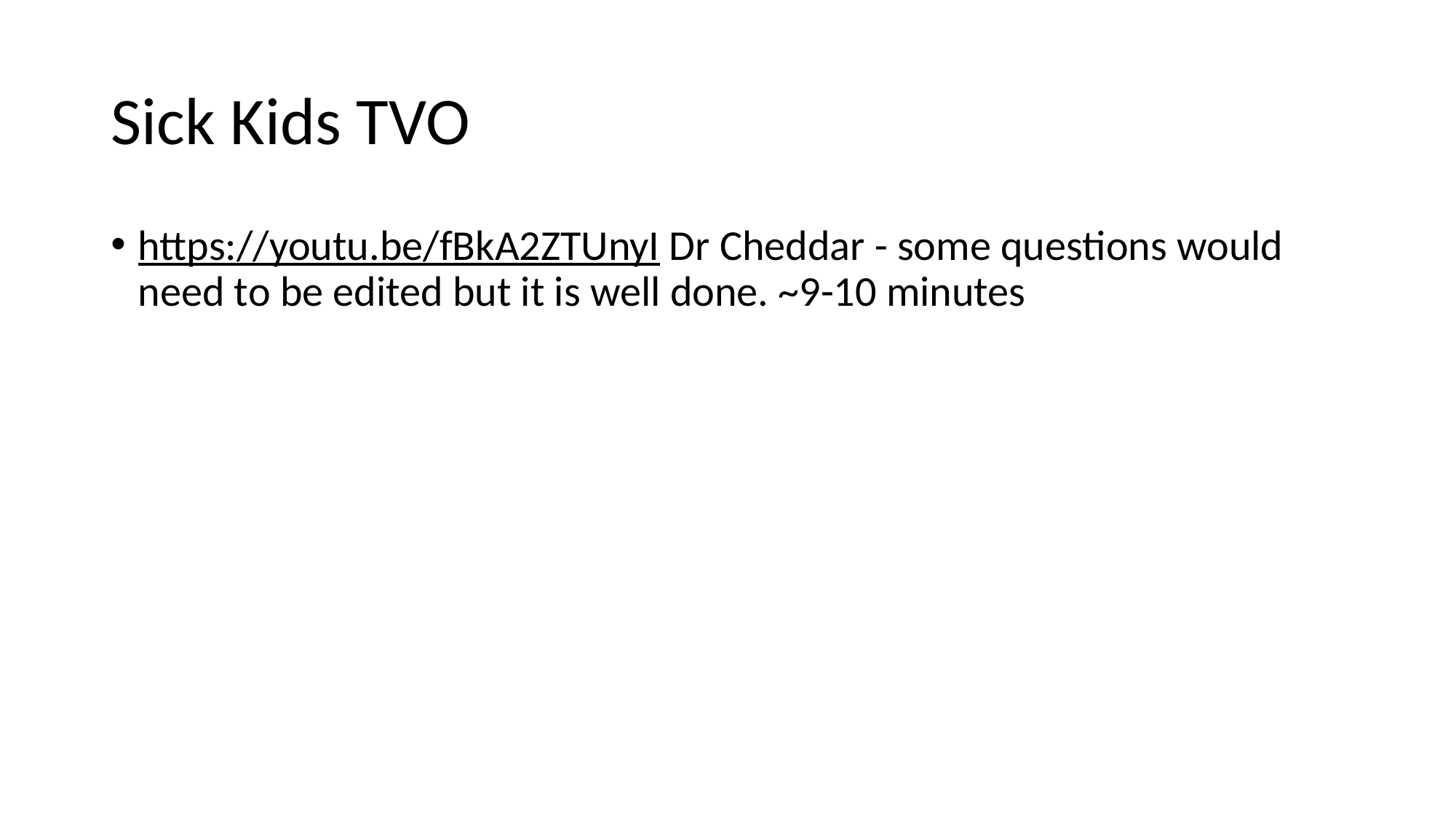

# Sick Kids TVO
https://youtu.be/fBkA2ZTUnyI Dr Cheddar - some questions would need to be edited but it is well done. ~9-10 minutes